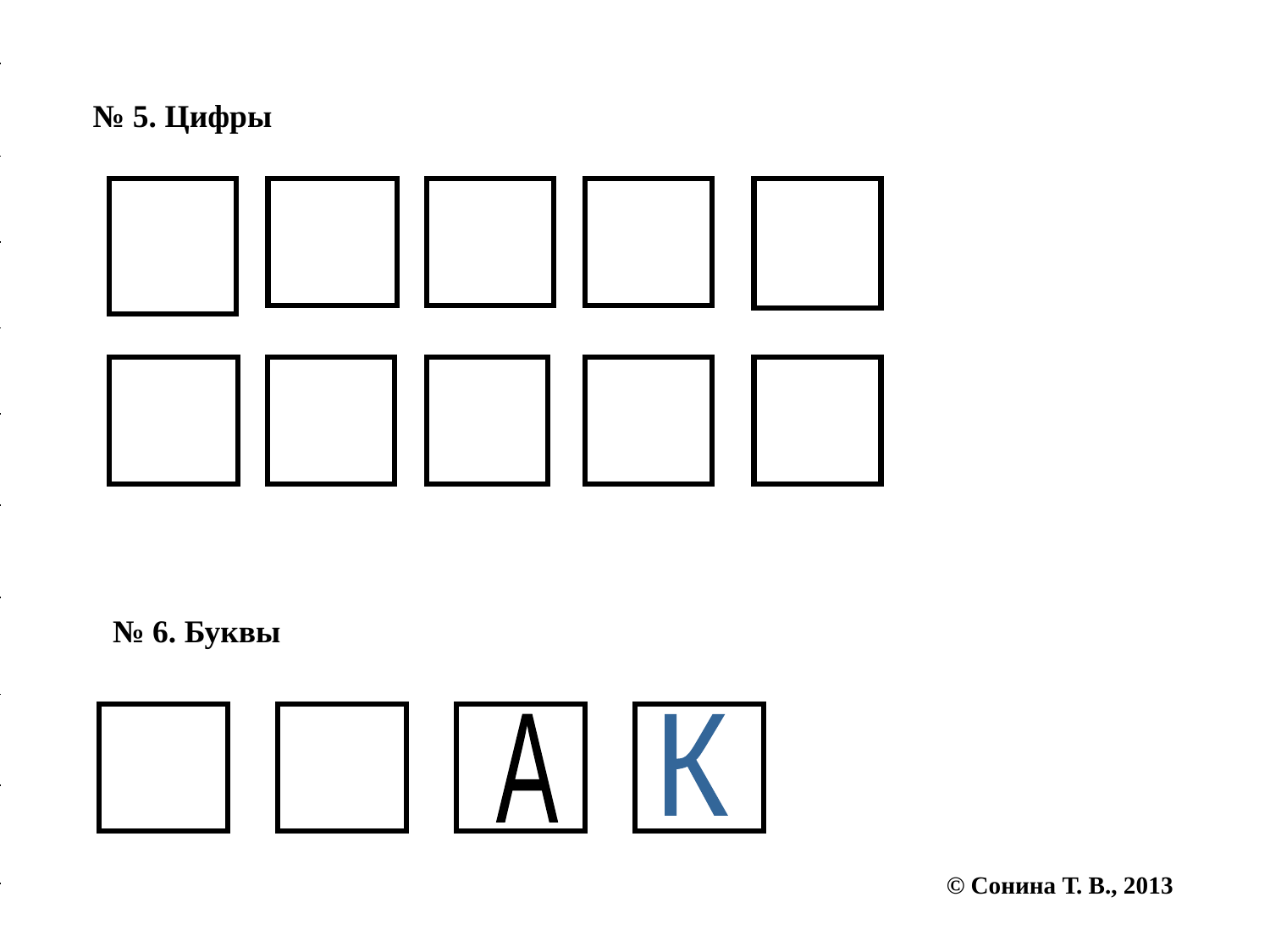

№ 5. Цифры

1
2
3
4
0

8
5
6
7
9

№ 6. Буквы

А
А
К
а

© Сонина Т. В., 2013